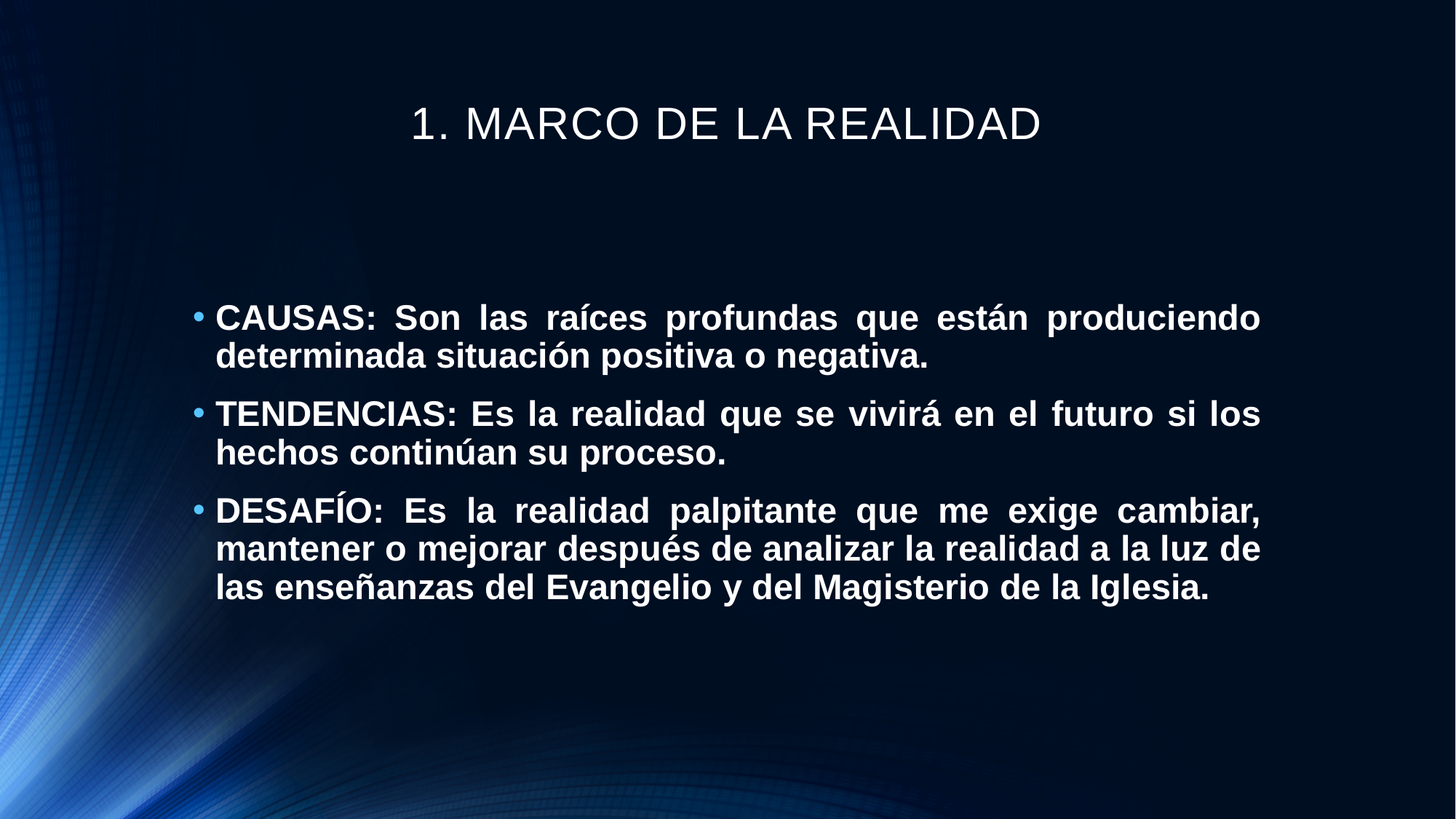

# 1. MARCO DE LA REALIDAD

CAUSAS: Son las raíces profundas que están produciendo determinada situación positiva o negativa.
TENDENCIAS: Es la realidad que se vivirá en el futuro si los hechos continúan su proceso.
DESAFÍO: Es la realidad palpitante que me exige cambiar, mantener o mejorar después de analizar la realidad a la luz de las enseñanzas del Evangelio y del Magisterio de la Iglesia.